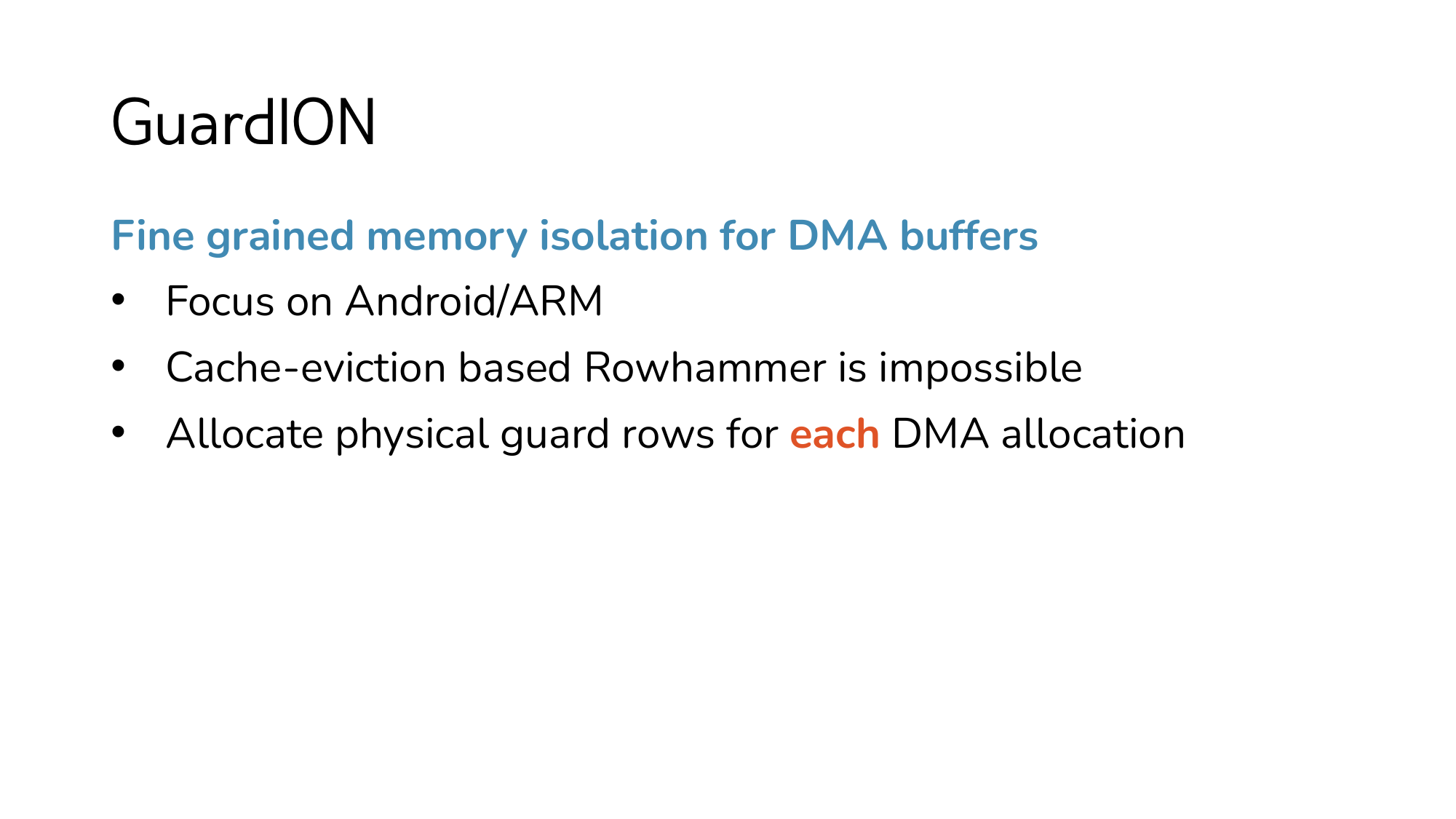

# GuardION
Fine grained memory isolation for DMA buffers
Focus on Android/ARM
Cache-eviction based Rowhammer is impossible
Allocate physical guard rows for each DMA allocation